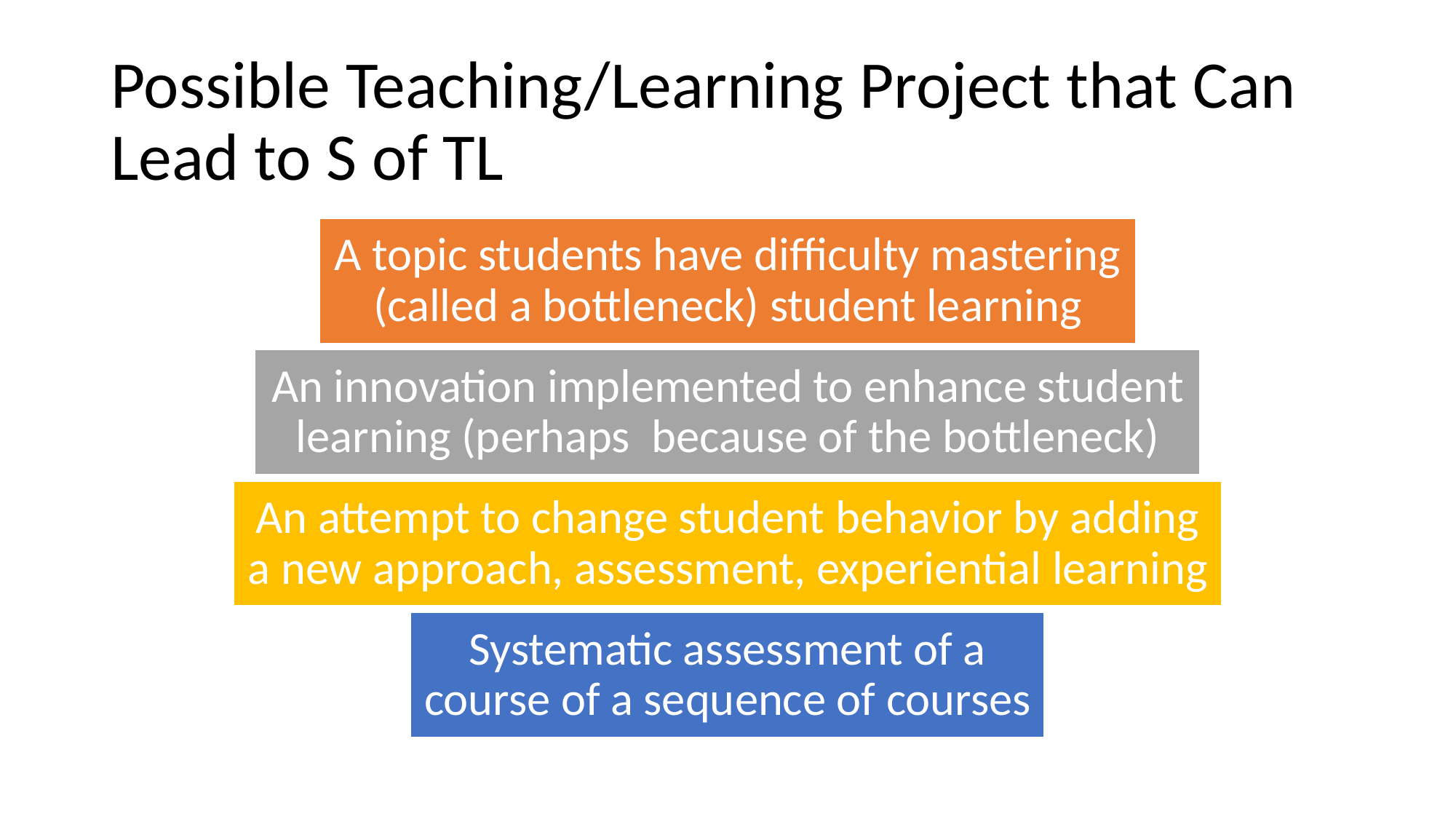

# Possible Teaching/Learning Project that Can Lead to S of TL
A topic students have difficulty mastering (called a bottleneck) student learning
An innovation implemented to enhance student learning (perhaps  because of the bottleneck)
An attempt to change student behavior by adding a new approach, assessment, experiential learning
Systematic assessment of a course of a sequence of courses